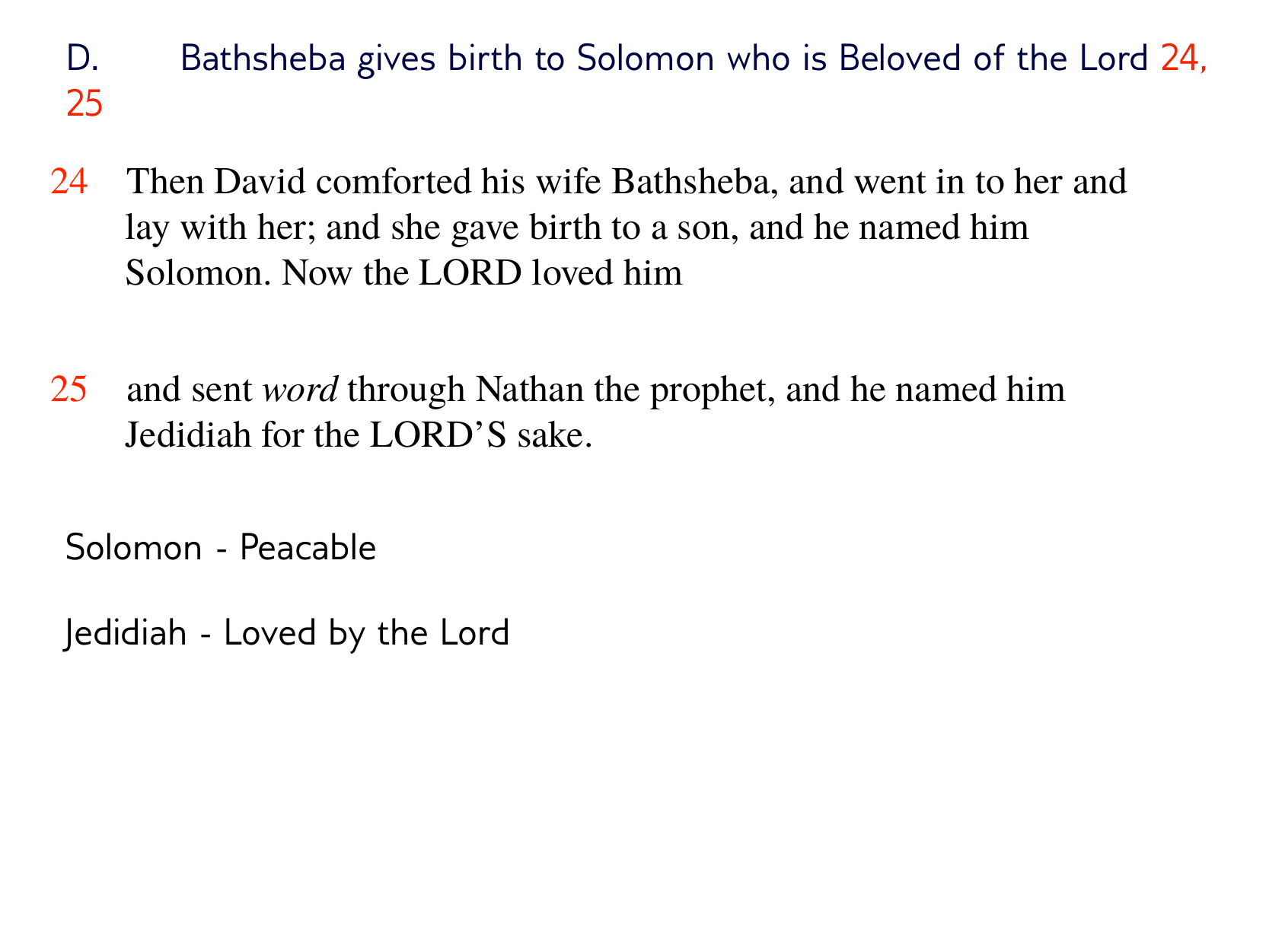

# D.	Bathsheba gives birth to Solomon who is Beloved of the Lord 24, 25
24    Then David comforted his wife Bathsheba, and went in to her and lay with her; and she gave birth to a son, and he named him Solomon. Now the LORD loved him
25    and sent word through Nathan the prophet, and he named him Jedidiah for the LORD’S sake.
Solomon - Peacable
Jedidiah - Loved by the Lord